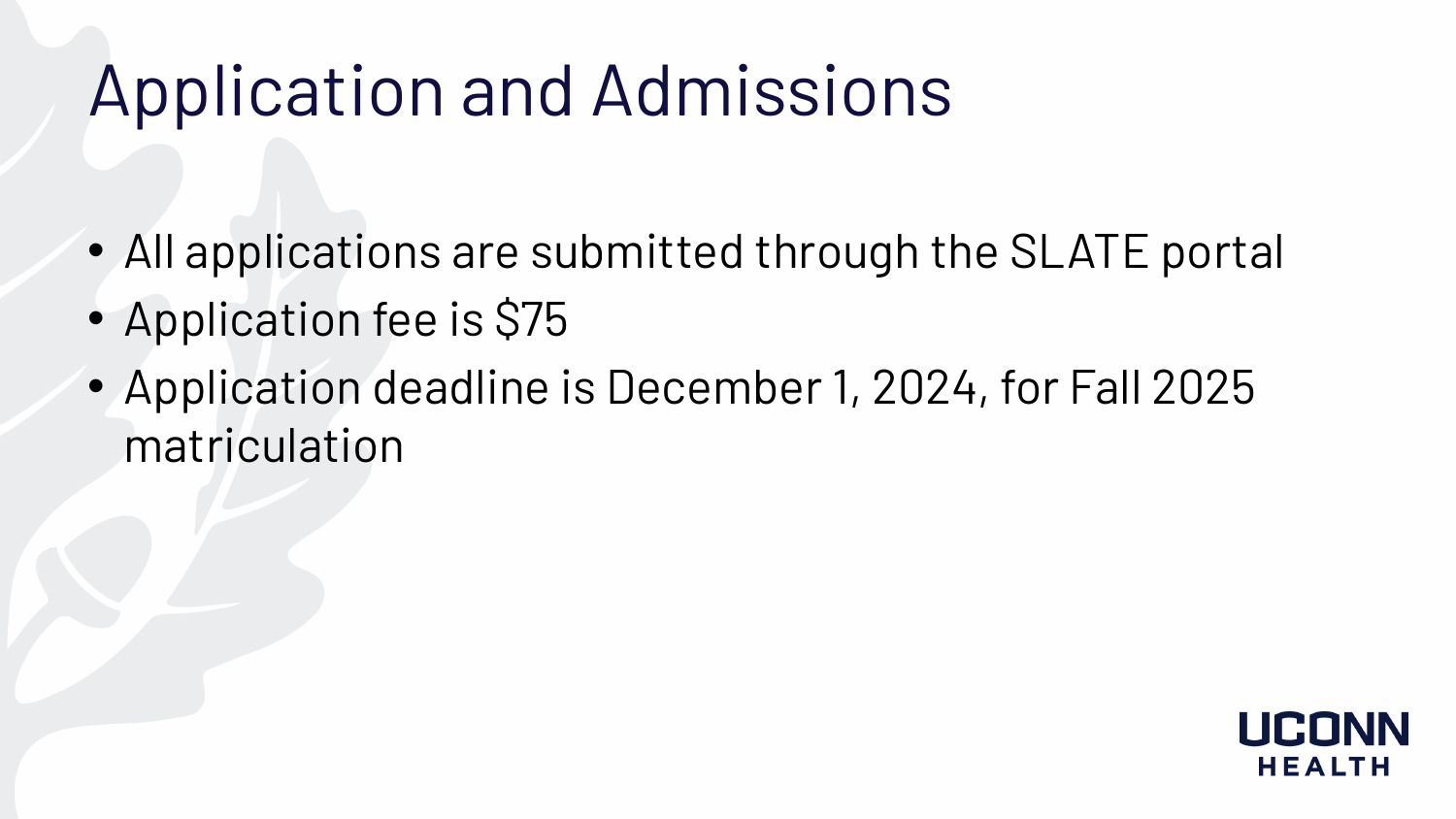

# Application and Admissions
All applications are submitted through the SLATE portal
Application fee is $75
Application deadline is December 1, 2024, for Fall 2025 matriculation